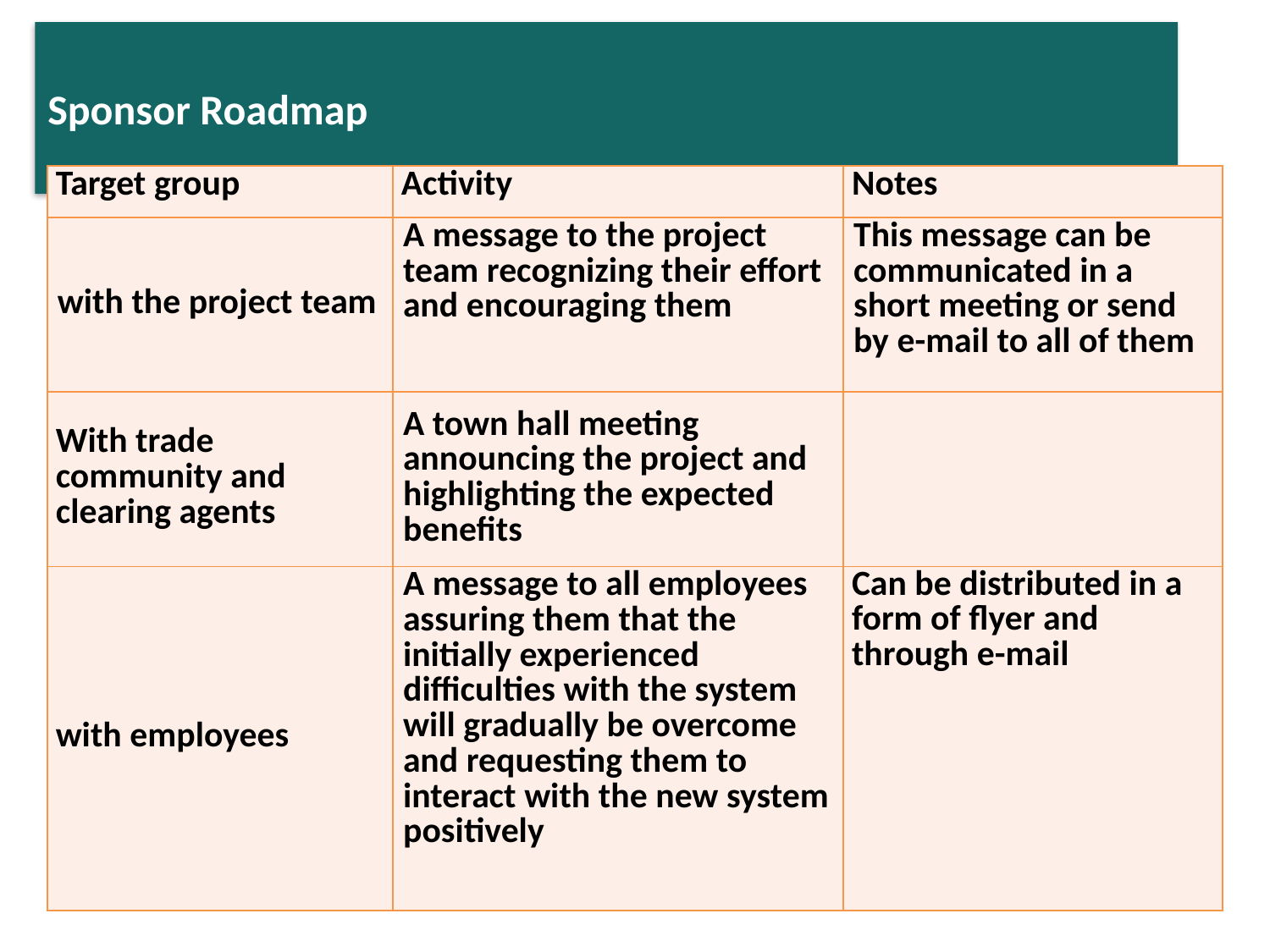

Sponsor Roadmap
| Target group | Activity | Notes |
| --- | --- | --- |
| with the project team | A message to the project team recognizing their effort and encouraging them | This message can be communicated in a short meeting or send by e-mail to all of them |
| With trade community and clearing agents | A town hall meeting announcing the project and highlighting the expected benefits |  |
| with employees | A message to all employees assuring them that the initially experienced difficulties with the system will gradually be overcome and requesting them to interact with the new system positively | Can be distributed in a form of flyer and through e-mail |